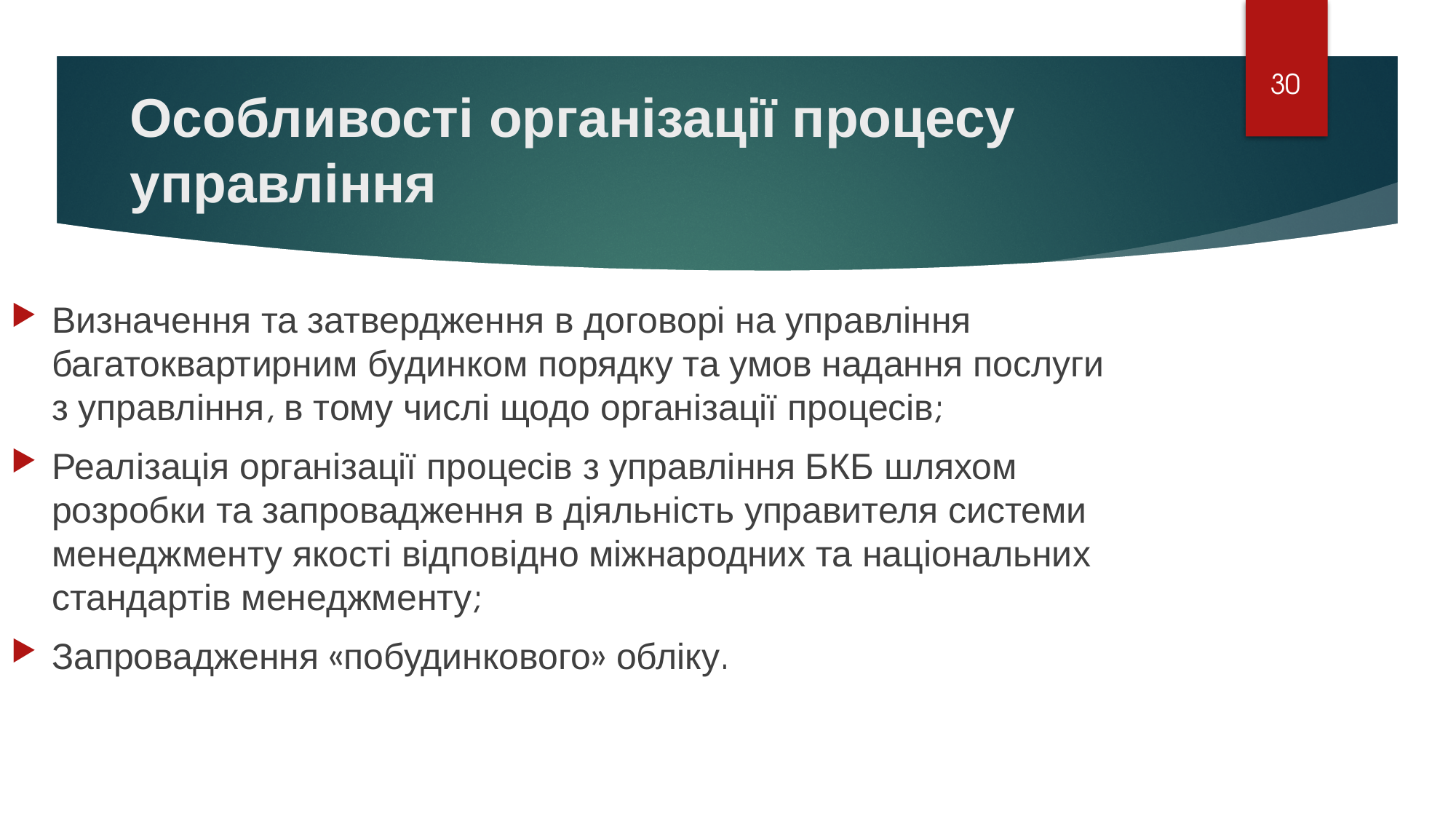

30
# Особливості організації процесу управління
Визначення та затвердження в договорі на управління багатоквартирним будинком порядку та умов надання послуги з управління, в тому числі щодо організації процесів;
Реалізація організації процесів з управління БКБ шляхом розробки та запровадження в діяльність управителя системи менеджменту якості відповідно міжнародних та національних стандартів менеджменту;
Запровадження «побудинкового» обліку.